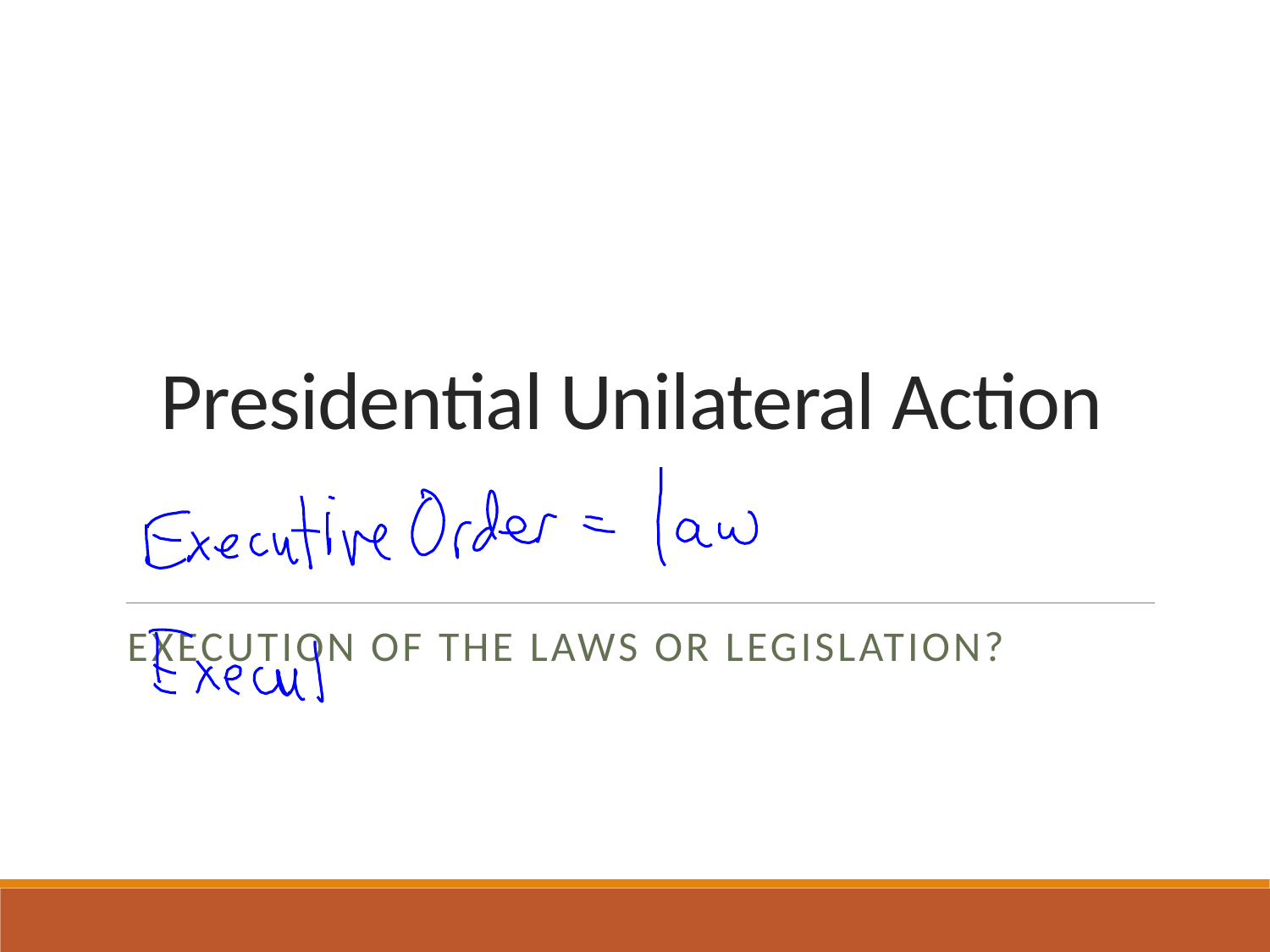

# Presidential Unilateral Action

Execution of the laws or legislation?